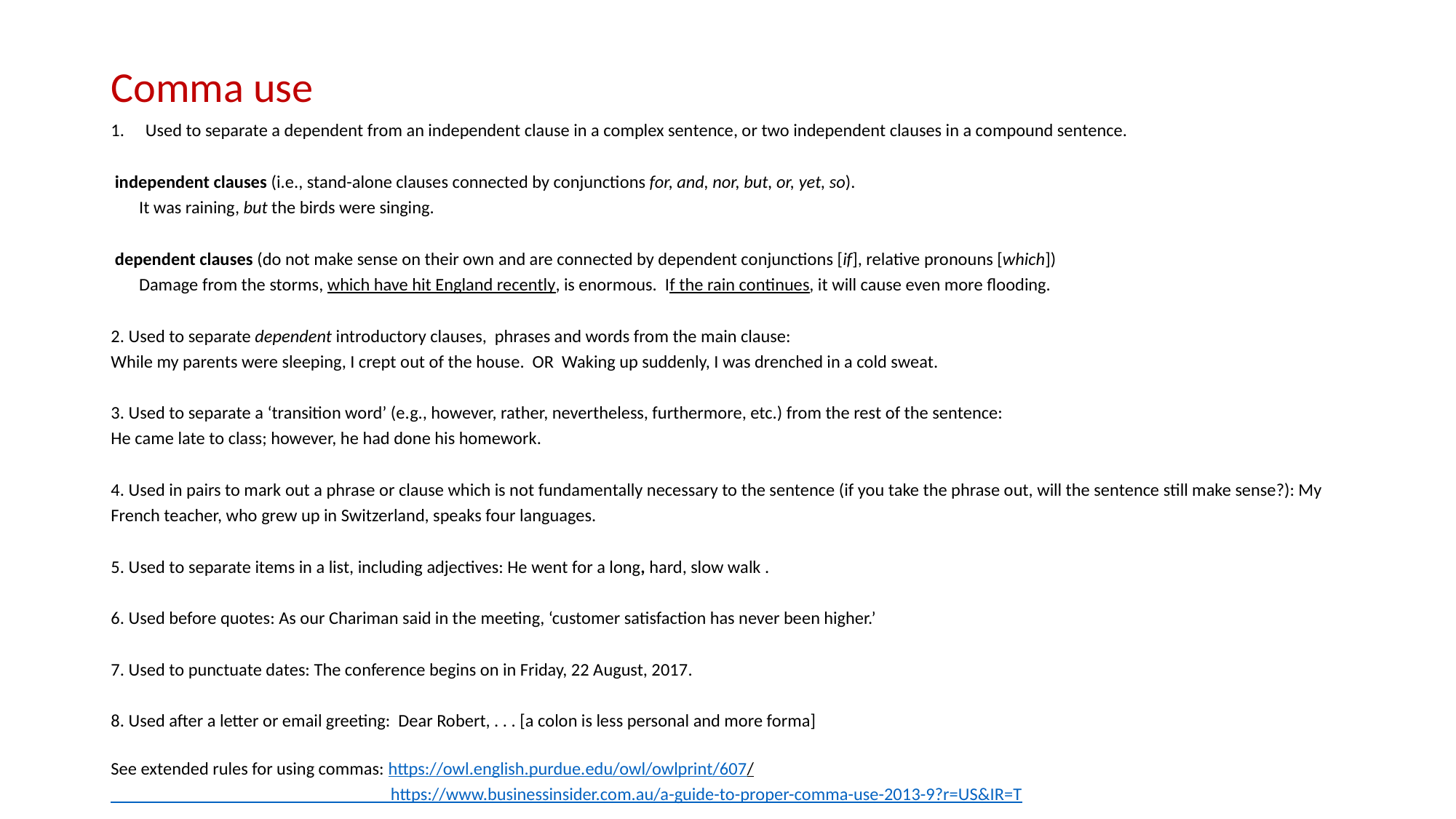

# Comma use
Used to separate a dependent from an independent clause in a complex sentence, or two independent clauses in a compound sentence.

 independent clauses (i.e., stand-alone clauses connected by conjunctions for, and, nor, but, or, yet, so).
       It was raining, but the birds were singing.

 dependent clauses (do not make sense on their own and are connected by dependent conjunctions [if], relative pronouns [which])
       Damage from the storms, which have hit England recently, is enormous.  If the rain continues, it will cause even more flooding.

2. Used to separate dependent introductory clauses,  phrases and words from the main clause:
While my parents were sleeping, I crept out of the house.  OR  Waking up suddenly, I was drenched in a cold sweat.

3. Used to separate a ‘transition word’ (e.g., however, rather, nevertheless, furthermore, etc.) from the rest of the sentence:
He came late to class; however, he had done his homework.

4. Used in pairs to mark out a phrase or clause which is not fundamentally necessary to the sentence (if you take the phrase out, will the sentence still make sense?): My French teacher, who grew up in Switzerland, speaks four languages.

5. Used to separate items in a list, including adjectives: He went for a long, hard, slow walk .

6. Used before quotes: As our Chariman said in the meeting, ‘customer satisfaction has never been higher.’

7. Used to punctuate dates: The conference begins on in Friday, 22 August, 2017.

8. Used after a letter or email greeting:  Dear Robert, . . . [a colon is less personal and more forma]

See extended rules for using commas: https://owl.english.purdue.edu/owl/owlprint/607/
                                                                      https://www.businessinsider.com.au/a-guide-to-proper-comma-use-2013-9?r=US&IR=T